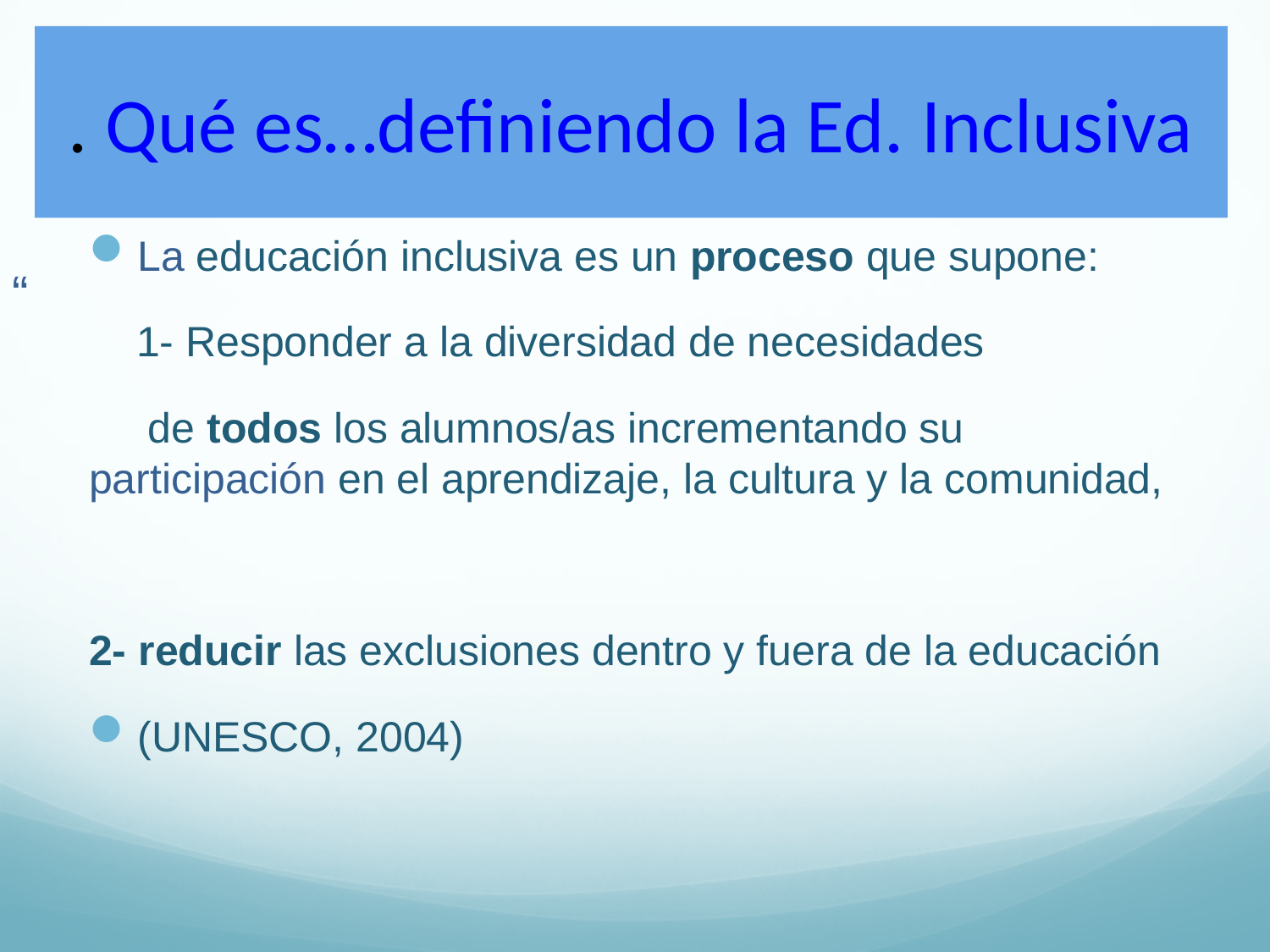

# Definiendo la E Incluisva
. Qué es…definiendo la Ed. Inclusiva

“
La educación inclusiva es un proceso que supone:
    1- Responder a la diversidad de necesidades
     de todos los alumnos/as incrementando su         participación en el aprendizaje, la cultura y la comunidad,

2- reducir las exclusiones dentro y fuera de la educación
(UNESCO, 2004)